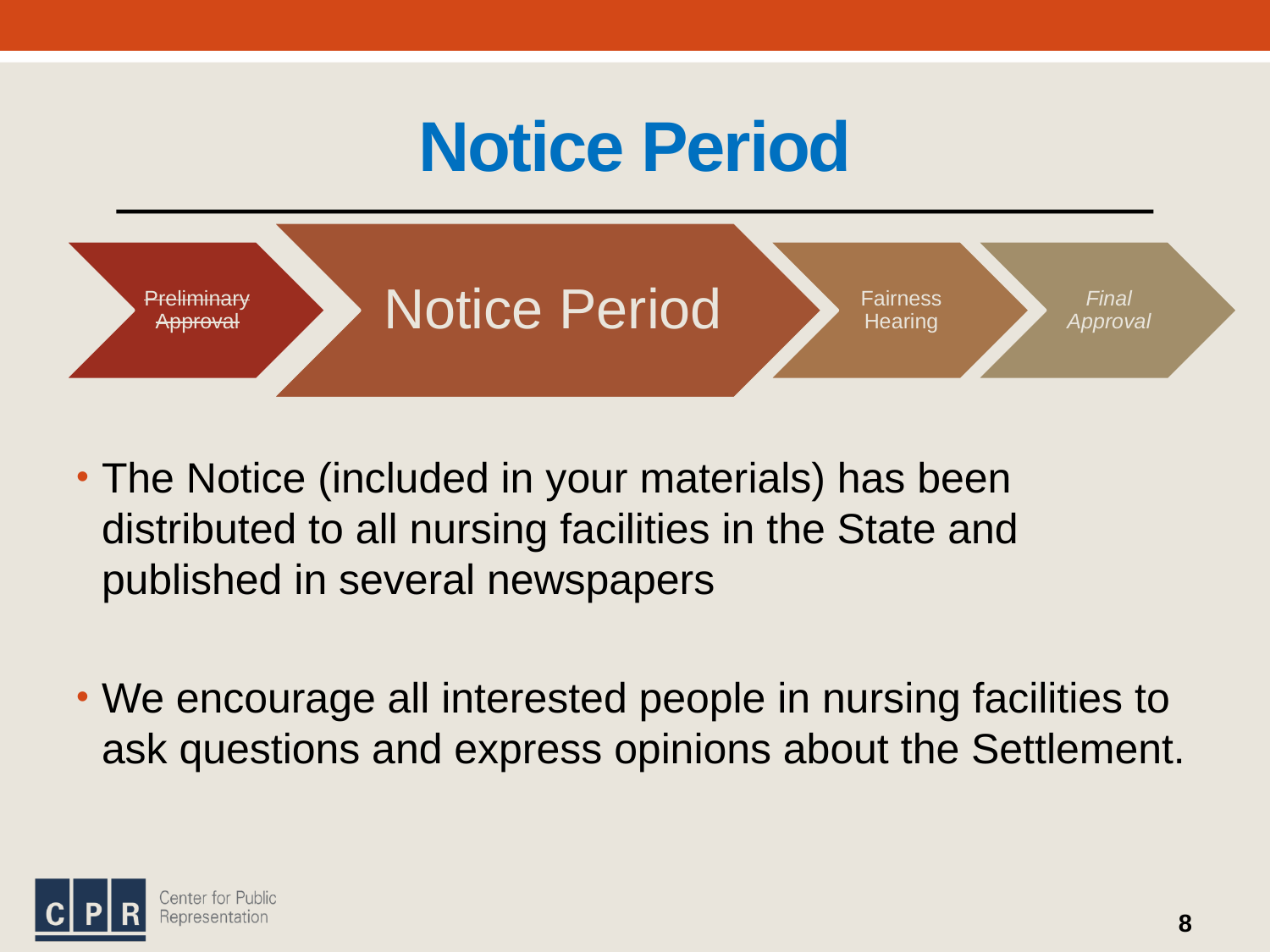

# Notice Period
Preliminary Approval
Notice Period
Fairness Hearing
Final Approval
The Notice (included in your materials) has been distributed to all nursing facilities in the State and published in several newspapers

We encourage all interested people in nursing facilities to ask questions and express opinions about the Settlement.
8